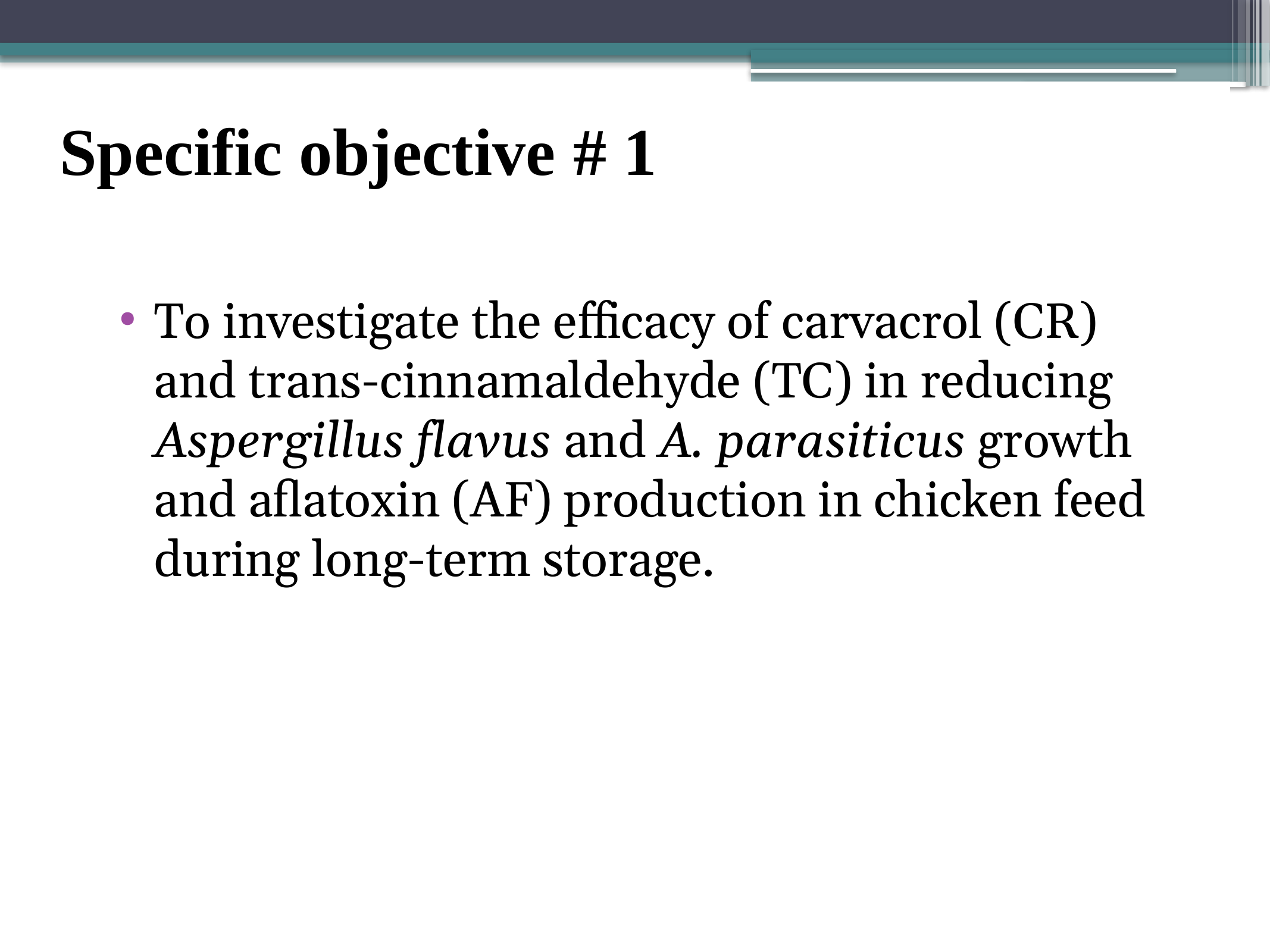

# Specific objective # 1
To investigate the efficacy of carvacrol (CR) and trans-cinnamaldehyde (TC) in reducing Aspergillus flavus and A. parasiticus growth and aflatoxin (AF) production in chicken feed during long-term storage.